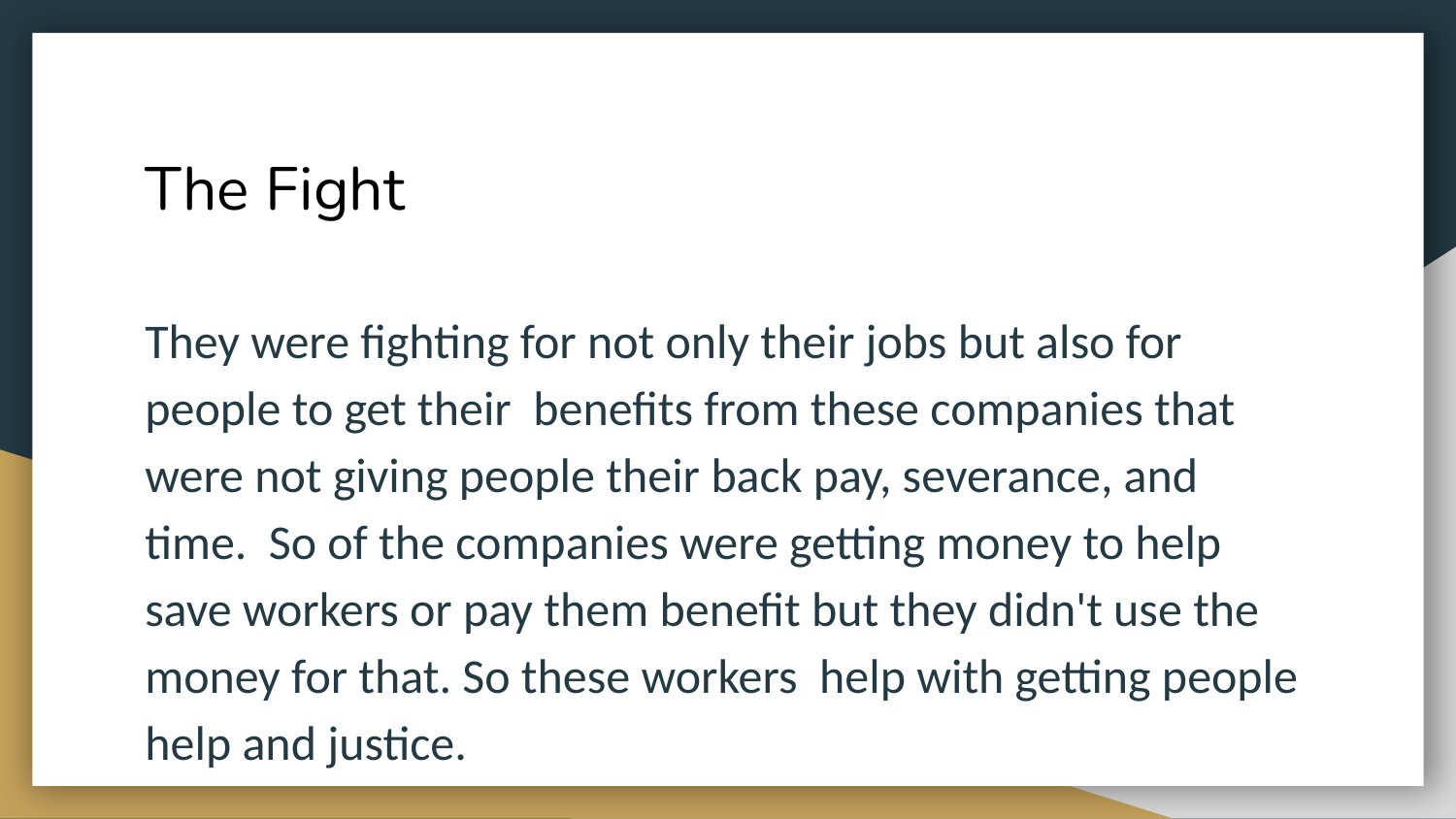

# The Fight
They were fighting for not only their jobs but also for people to get their  benefits from these companies that were not giving people their back pay, severance, and time.  So of the companies were getting money to help save workers or pay them benefit but they didn't use the money for that. So these workers  help with getting people help and justice.